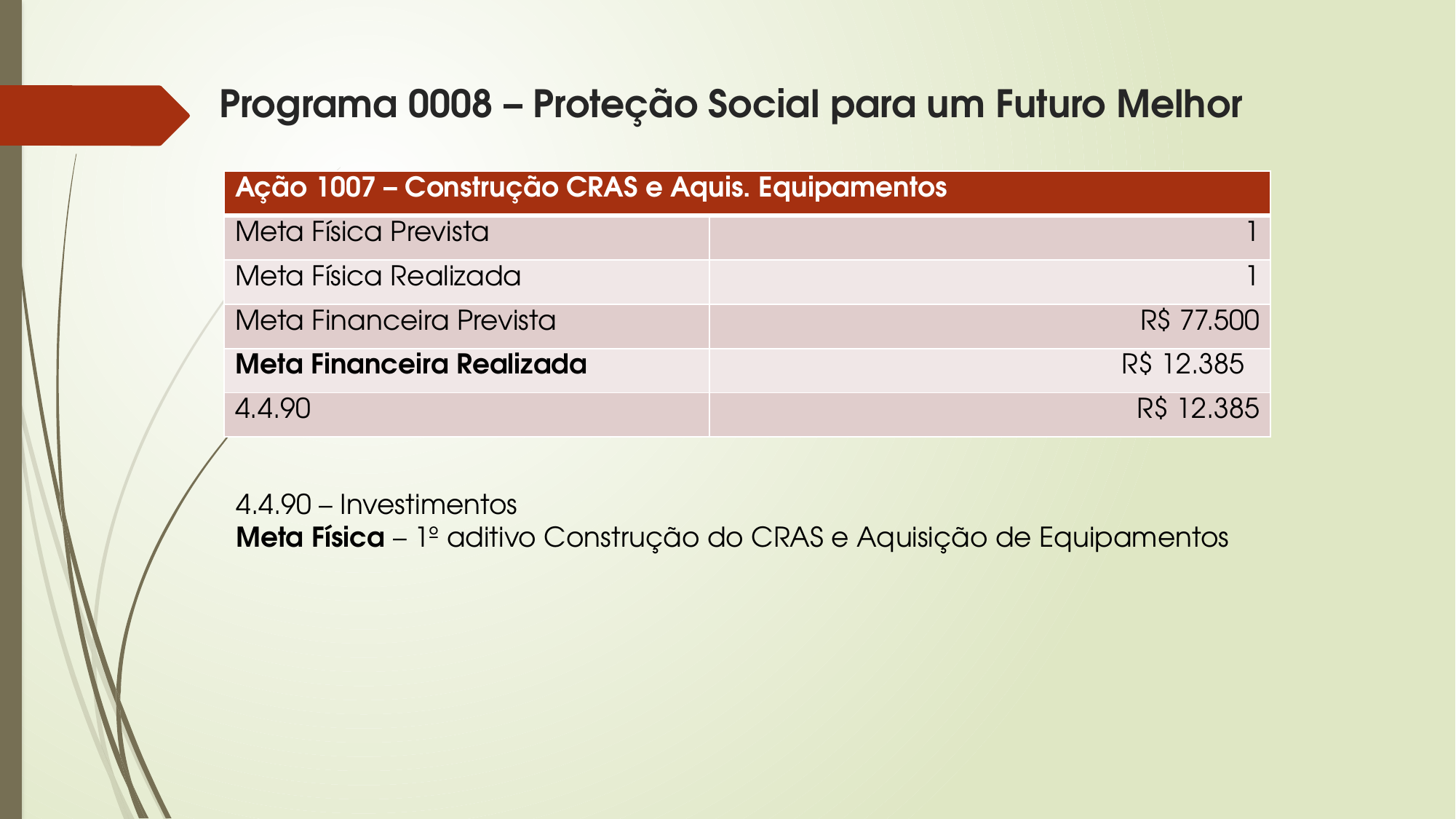

# Programa 0008 – Proteção Social para um Futuro Melhor
| Ação 1007 – Construção CRAS e Aquis. Equipamentos |  |
| --- | --- |
| Meta Física Prevista | 1 |
| Meta Física Realizada | 1 |
| Meta Financeira Prevista | R$ 77.500 |
| Meta Financeira Realizada | R$ 12.385 |
| 4.4.90 | R$ 12.385 |
4.4.90 – Investimentos
Meta Física – 1º aditivo Construção do CRAS e Aquisição de Equipamentos